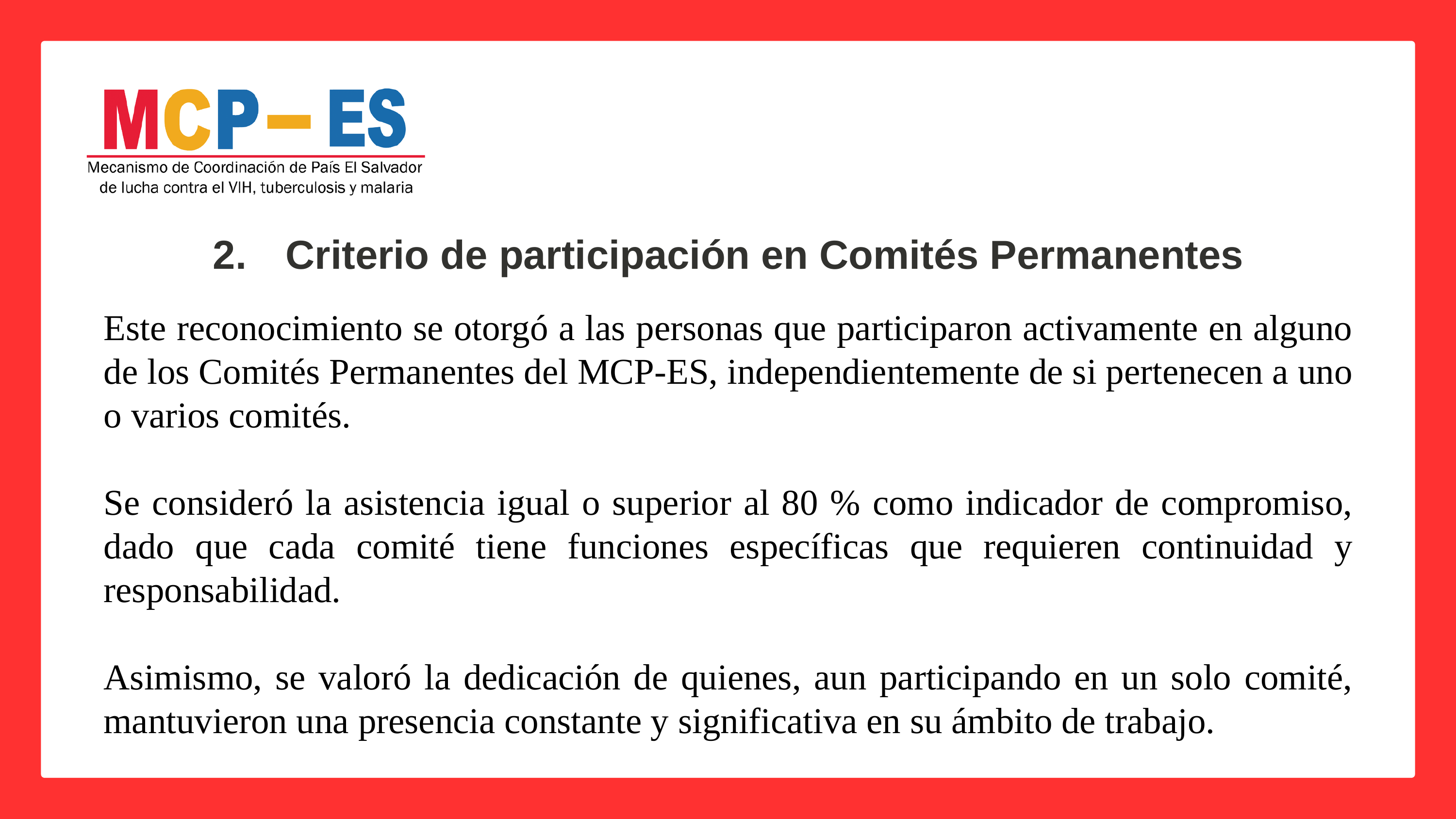

2.	Criterio de participación en Comités Permanentes

Este reconocimiento se otorgó a las personas que participaron activamente en alguno de los Comités Permanentes del MCP-ES, independientemente de si pertenecen a uno o varios comités.

Se consideró la asistencia igual o superior al 80 % como indicador de compromiso, dado que cada comité tiene funciones específicas que requieren continuidad y responsabilidad.

Asimismo, se valoró la dedicación de quienes, aun participando en un solo comité, mantuvieron una presencia constante y significativa en su ámbito de trabajo.